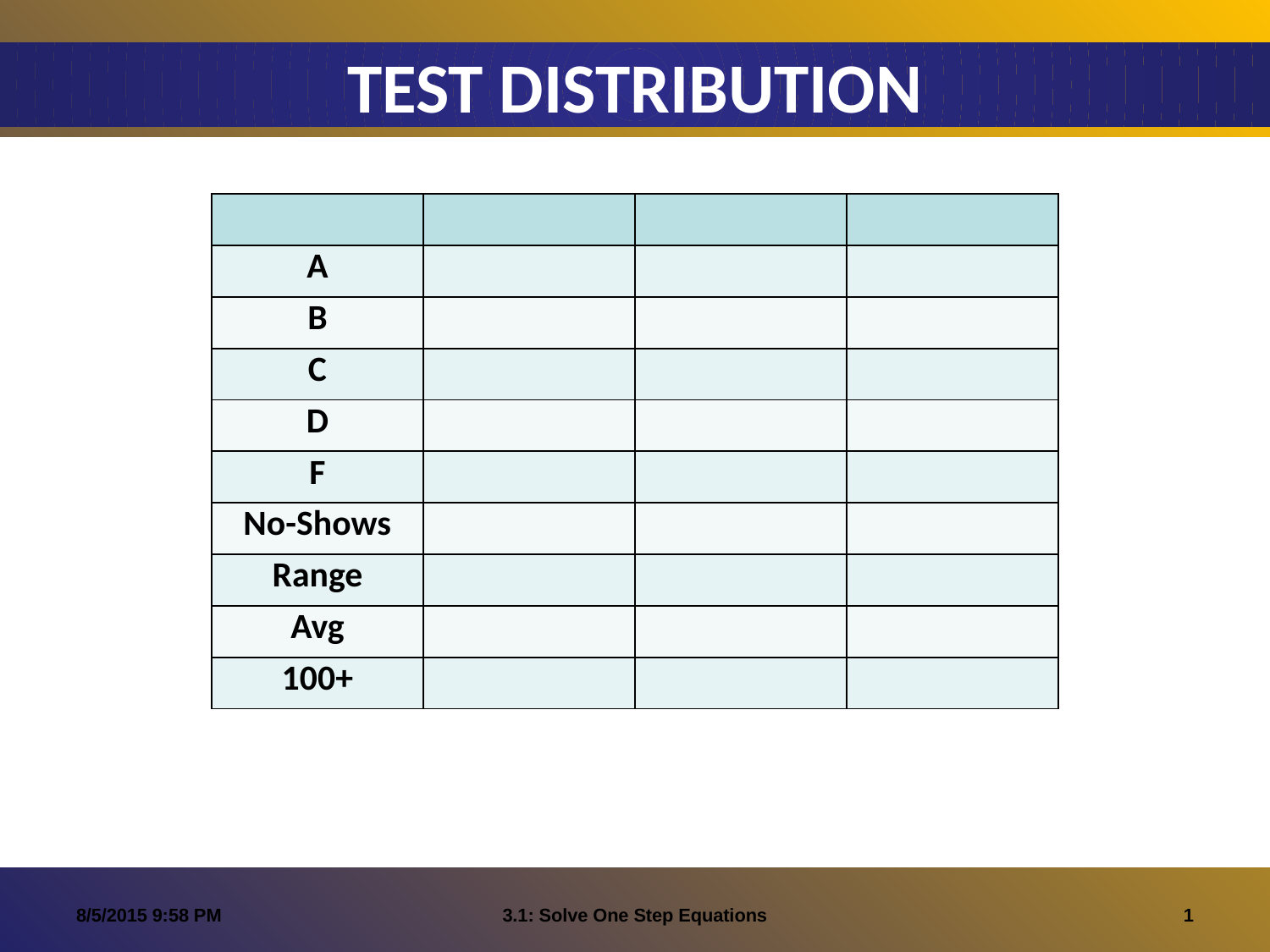

# Test Distribution
|  |  |  |  |
| --- | --- | --- | --- |
| A |  |  |  |
| B |  |  |  |
| C |  |  |  |
| D |  |  |  |
| F |  |  |  |
| No-Shows |  |  |  |
| Range |  |  |  |
| Avg |  |  |  |
| 100+ |  |  |  |
8/5/2015 9:58 PM
3.1: Solve One Step Equations
1